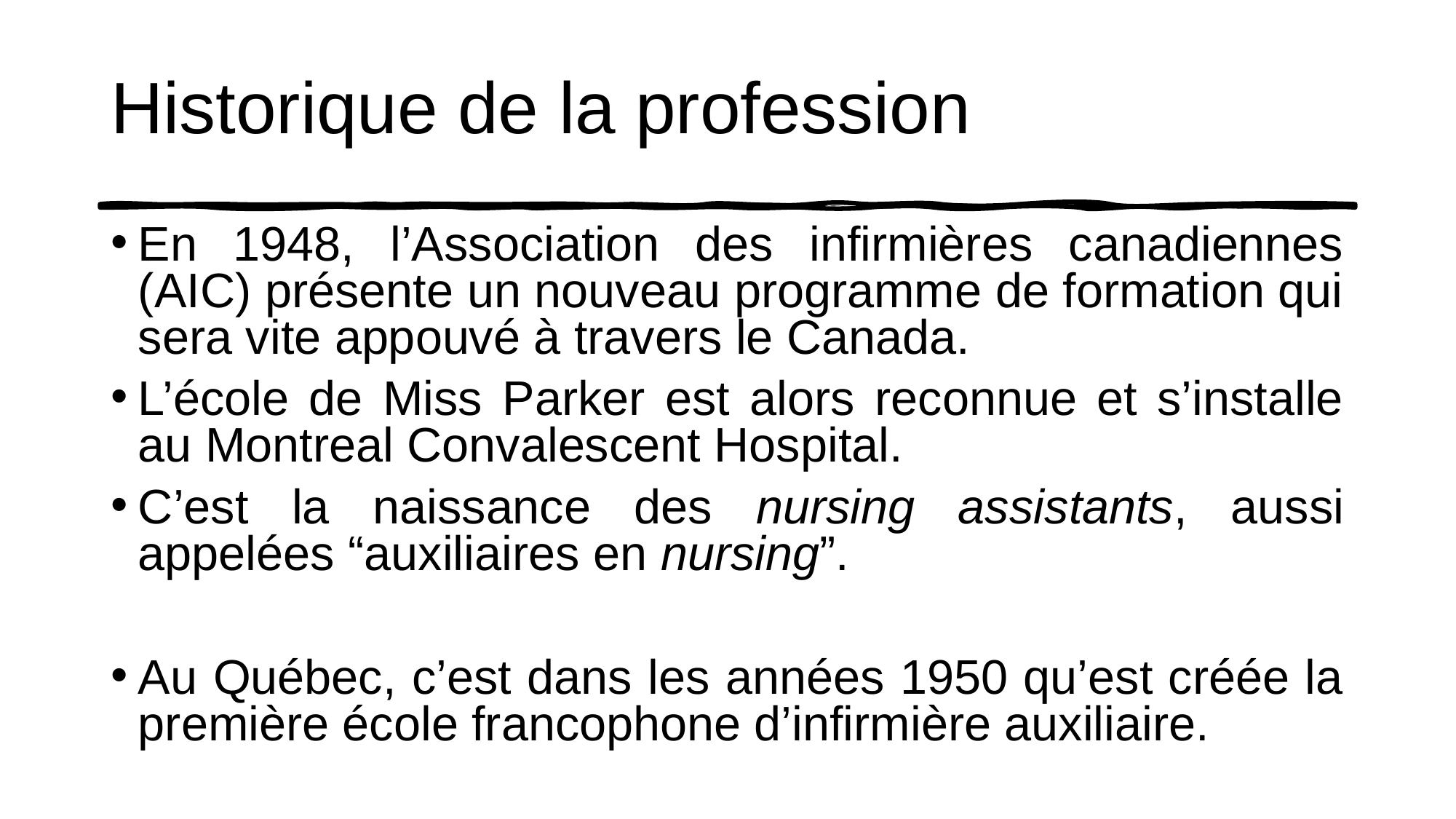

# Historique de la profession
En 1948, l’Association des infirmières canadiennes (AIC) présente un nouveau programme de formation qui sera vite appouvé à travers le Canada.
L’école de Miss Parker est alors reconnue et s’installe au Montreal Convalescent Hospital.
C’est la naissance des nursing assistants, aussi appelées “auxiliaires en nursing”.

Au Québec, c’est dans les années 1950 qu’est créée la première école francophone d’infirmière auxiliaire.